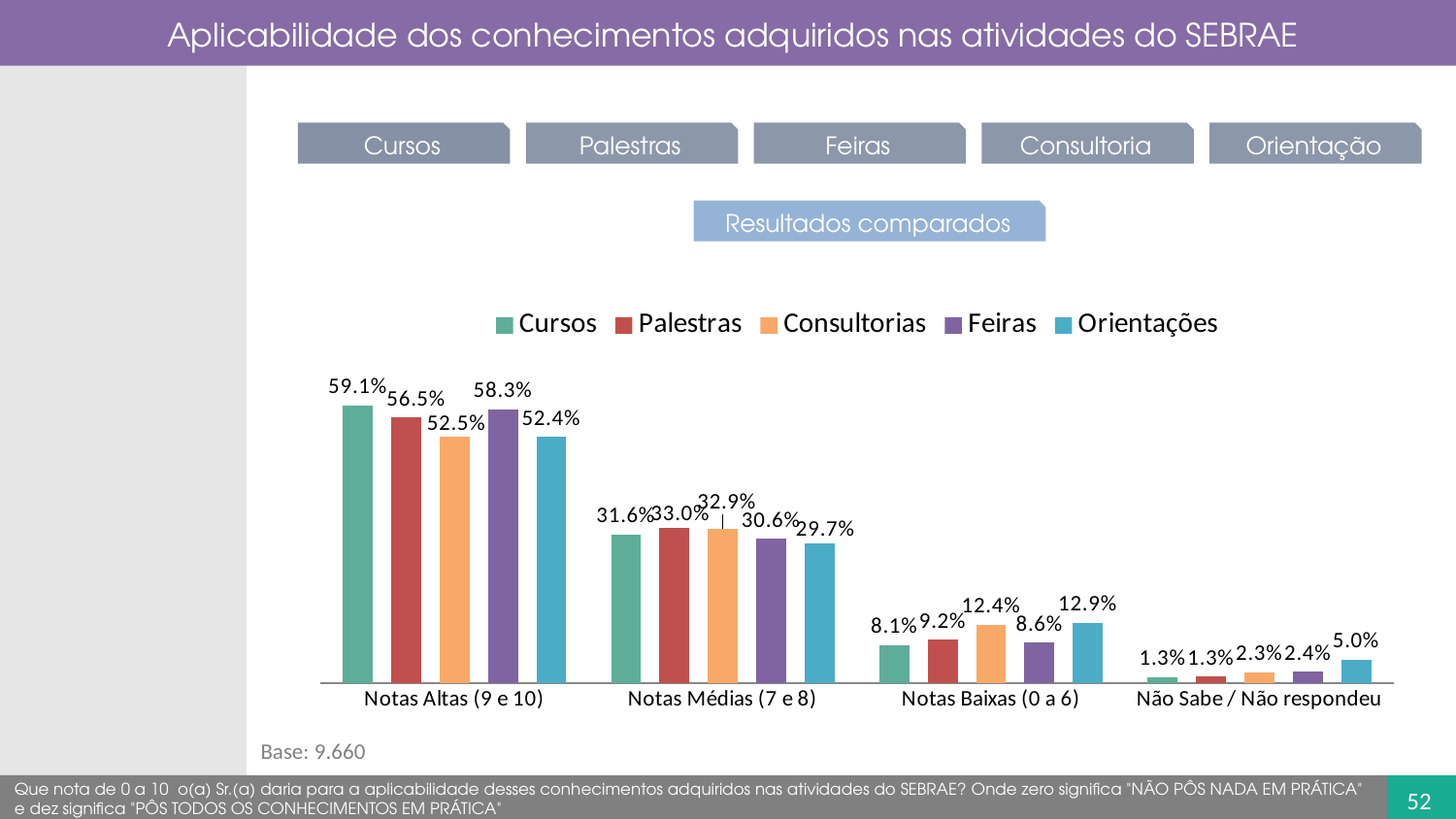

Aplicabilidade dos conhecimentos adquiridos nas atividades do SEBRAE
Cursos
Palestras
Feiras
Consultoria
Orientação
Resultados comparados

### Chart

| Category | Cursos | Palestras | Consultorias | Feiras | Orientações |
|---|---|---|---|---|---|
| Notas Altas (9 e 10) | 0.5907700166582012 | 0.5646991700696787 | 0.5245502308283949 | 0.5828698229703188 | 0.5239126697485218 |
| Notas Médias (7 e 8) | 0.3157016741759939 | 0.3296492738770047 | 0.32877404844810193 | 0.3064889021681909 | 0.2971242003371291 |
| Notas Baixas (0 a 6) | 0.08059583147896515 | 0.09221418647282242 | 0.12405503843246901 | 0.08641788624699634 | 0.12854739992103537 |
| Não Sabe / Não respondeu | 0.012932477686838832 | 0.013437369580491586 | 0.022620682291032267 | 0.02422338861449727 | 0.05041572999331275 |
Base: 9.660
Que nota de 0 a 10  o(a) Sr.(a) daria para a aplicabilidade desses conhecimentos adquiridos nas atividades do SEBRAE? Onde zero significa "NÃO PÔS NADA EM PRÁTICA" e dez significa "PÔS TODOS OS CONHECIMENTOS EM PRÁTICA"

52